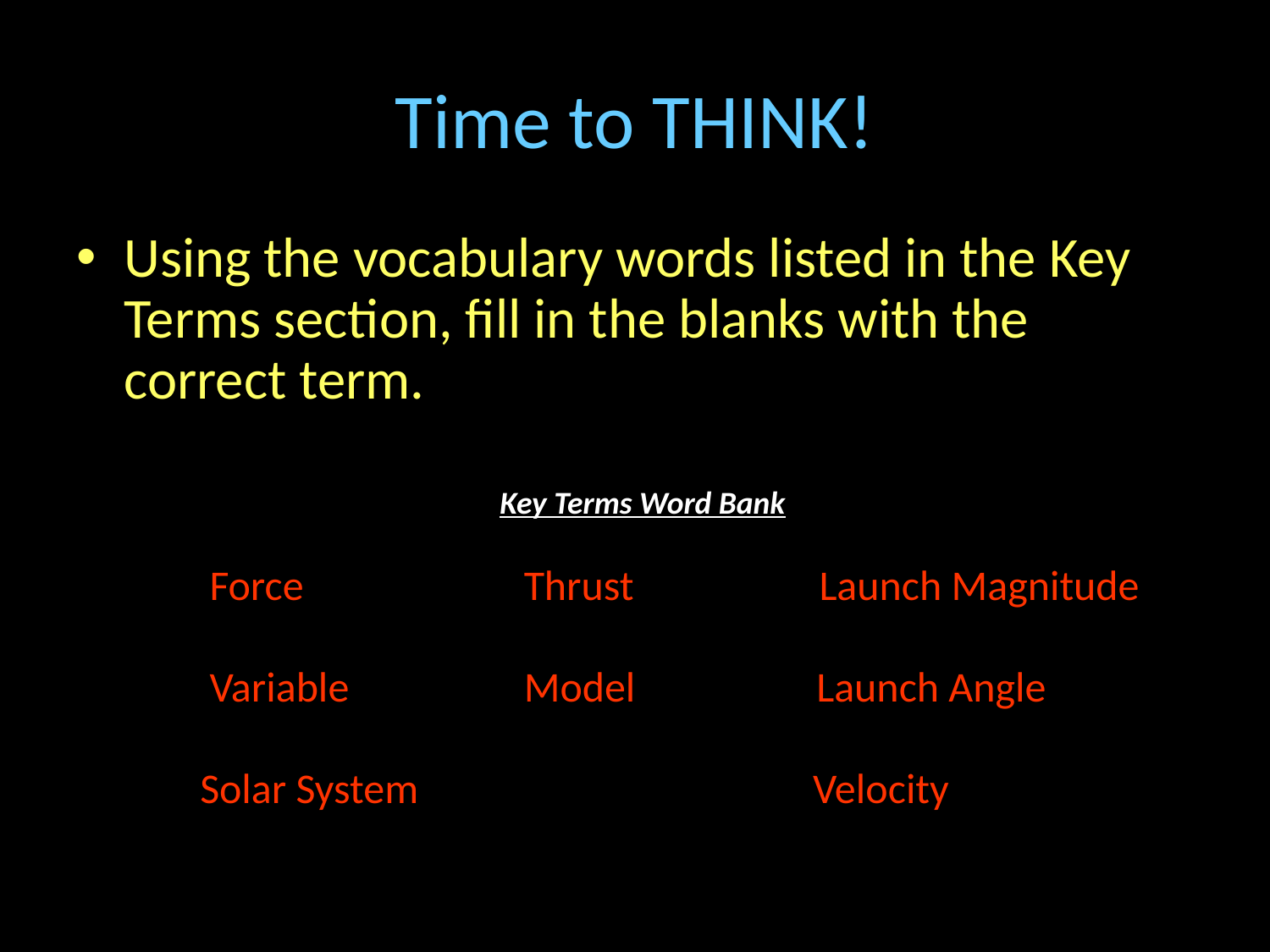

# Time to THINK!
Using the vocabulary words listed in the Key Terms section, fill in the blanks with the correct term.
Key Terms Word Bank

                Force		         Thrust		Launch Magnitude

                Variable	         Model                   Launch Angle

               Solar System		                          Velocity